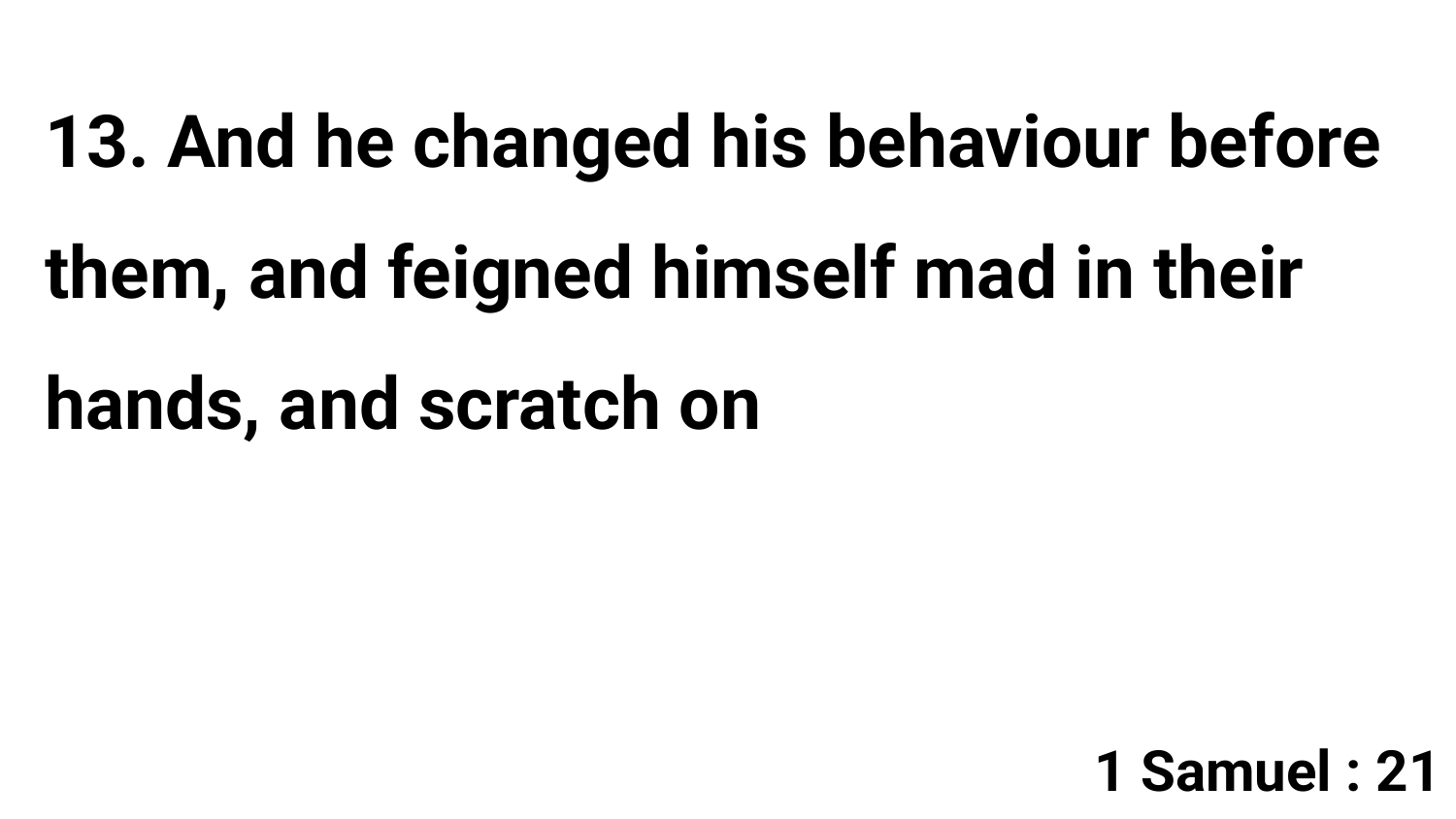

13. And he changed his behaviour before them, and feigned himself mad in their hands, and scratch on
1 Samuel : 21